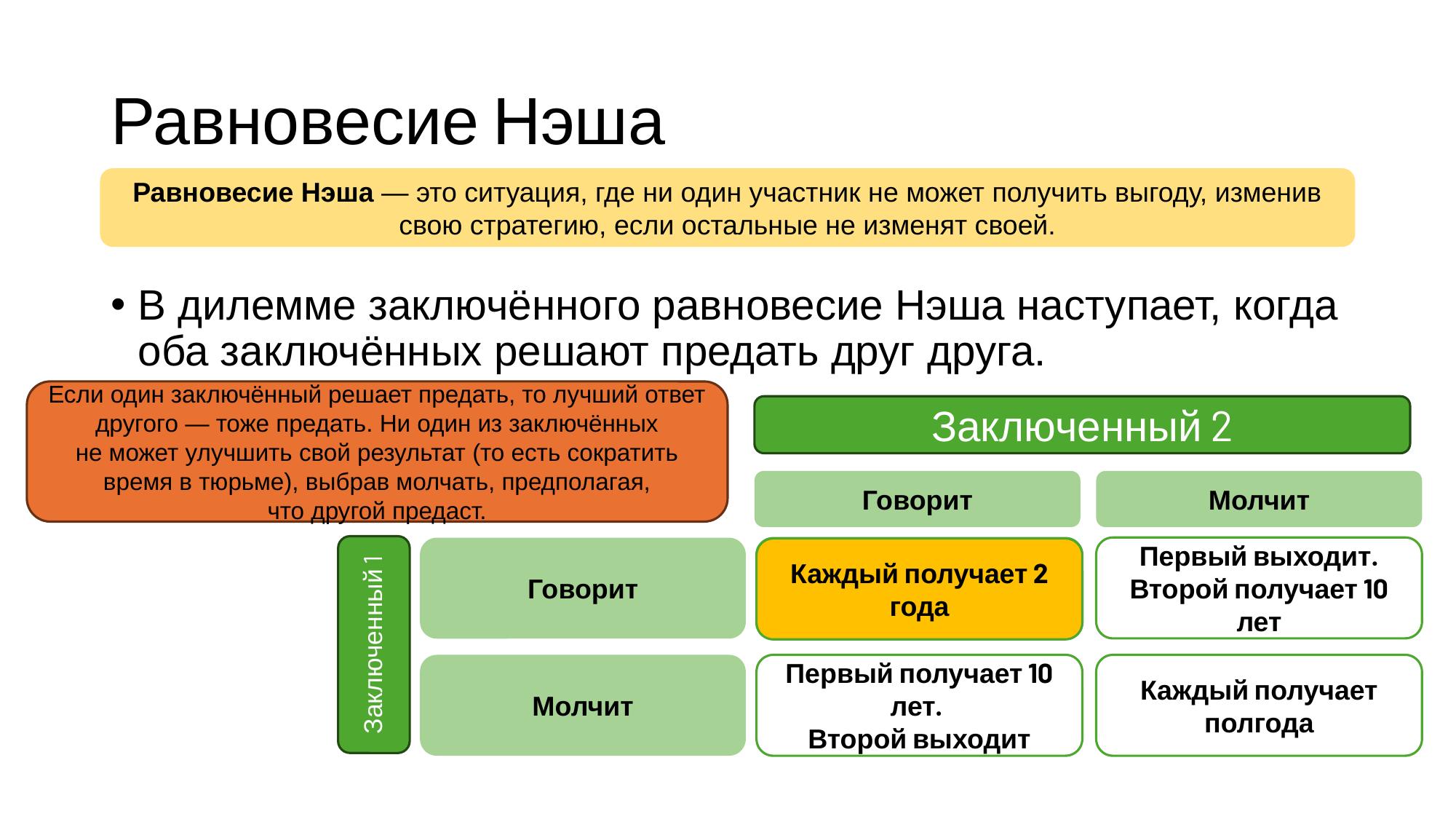

# Равновесие Нэша
Равновесие Нэша — это ситуация, где ни один участник не может получить выгоду, изменив свою стратегию, если остальные не изменят своей.
В дилемме заключённого равновесие Нэша наступает, когда оба заключённых решают предать друг друга.
Если один заключённый решает предать, то лучший ответ другого — тоже предать. Ни один из заключённых не может улучшить свой результат (то есть сократить время в тюрьме), выбрав молчать, предполагая, что другой предаст.
Заключенный 2
Говорит
Молчит
Первый выходит. Второй получает 10 лет
Говорит
Каждый получает 2 года
Каждый получает 2 года
Заключенный 1
Каждый получает полгода
Первый получает 10 лет.
Второй выходит
Молчит